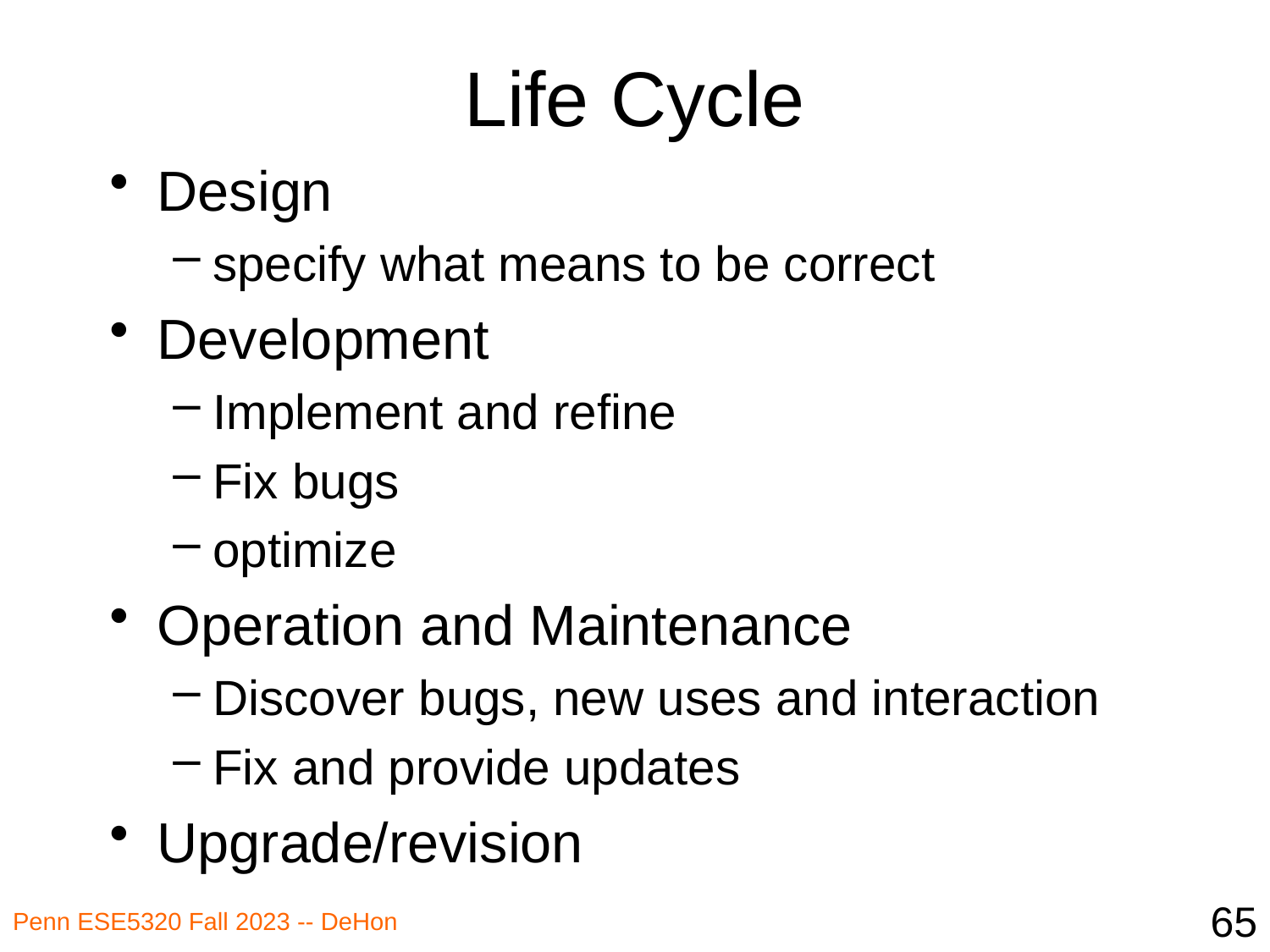

# Life Cycle
Design
specify what means to be correct
Development
Implement and refine
Fix bugs
optimize
Operation and Maintenance
Discover bugs, new uses and interaction
Fix and provide updates
Upgrade/revision

65
Penn ESE5320 Fall 2023 -- DeHon